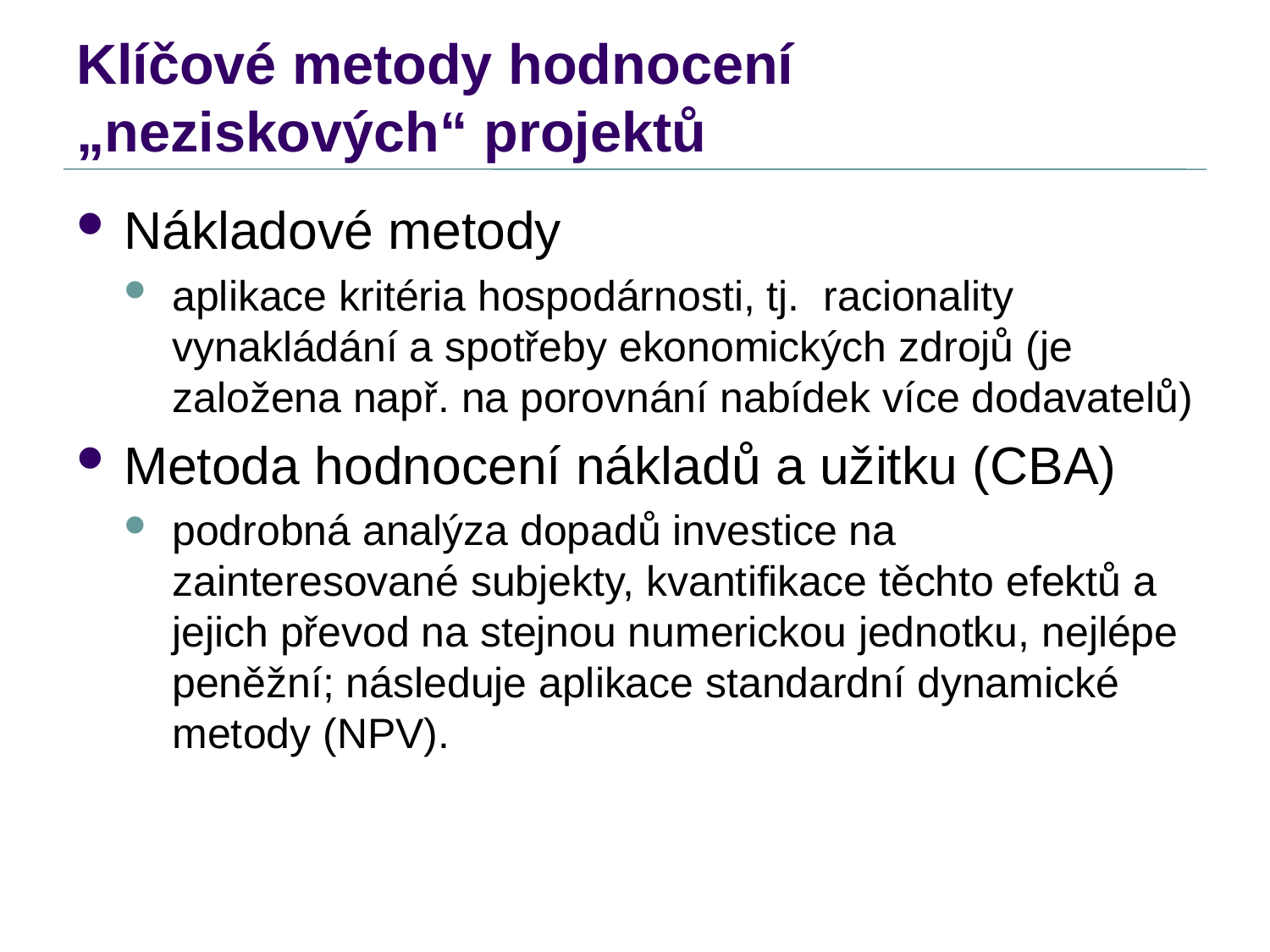

# Klíčové metody hodnocení „neziskových“ projektů
Nákladové metody
aplikace kritéria hospodárnosti, tj.  racionality vynakládání a spotřeby ekonomických zdrojů (je založena např. na porovnání nabídek více dodavatelů)
Metoda hodnocení nákladů a užitku (CBA)
podrobná analýza dopadů investice na zainteresované subjekty, kvantifikace těchto efektů a jejich převod na stejnou numerickou jednotku, nejlépe peněžní; následuje aplikace standardní dynamické metody (NPV).